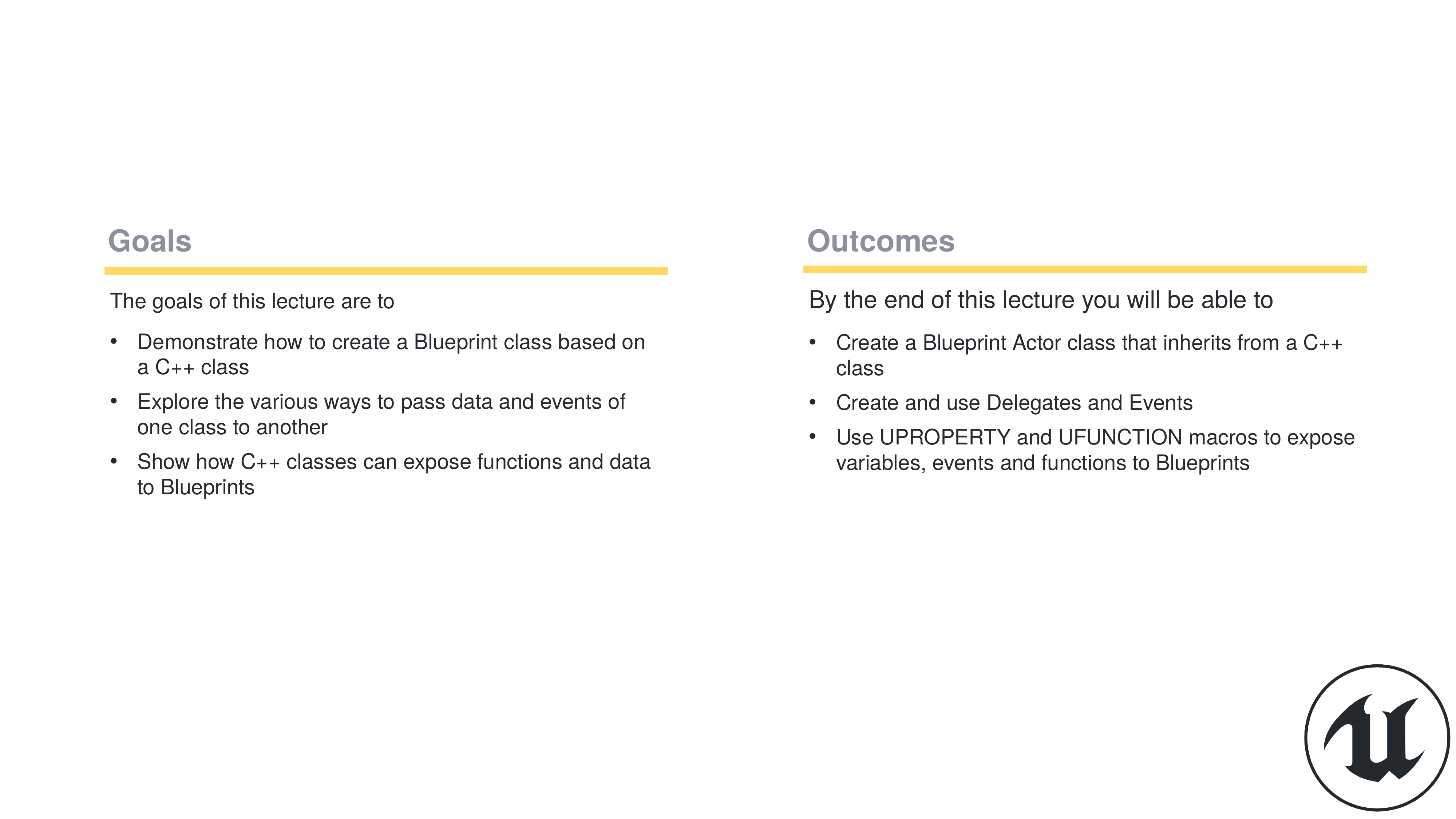

#
The goals of this lecture are to
Demonstrate how to create a Blueprint class based on a C++ class
Explore the various ways to pass data and events of one class to another
Show how C++ classes can expose functions and data to Blueprints

By the end of this lecture you will be able to
Create a Blueprint Actor class that inherits from a C++ class
Create and use Delegates and Events
Use UPROPERTY and UFUNCTION macros to expose variables, events and functions to Blueprints